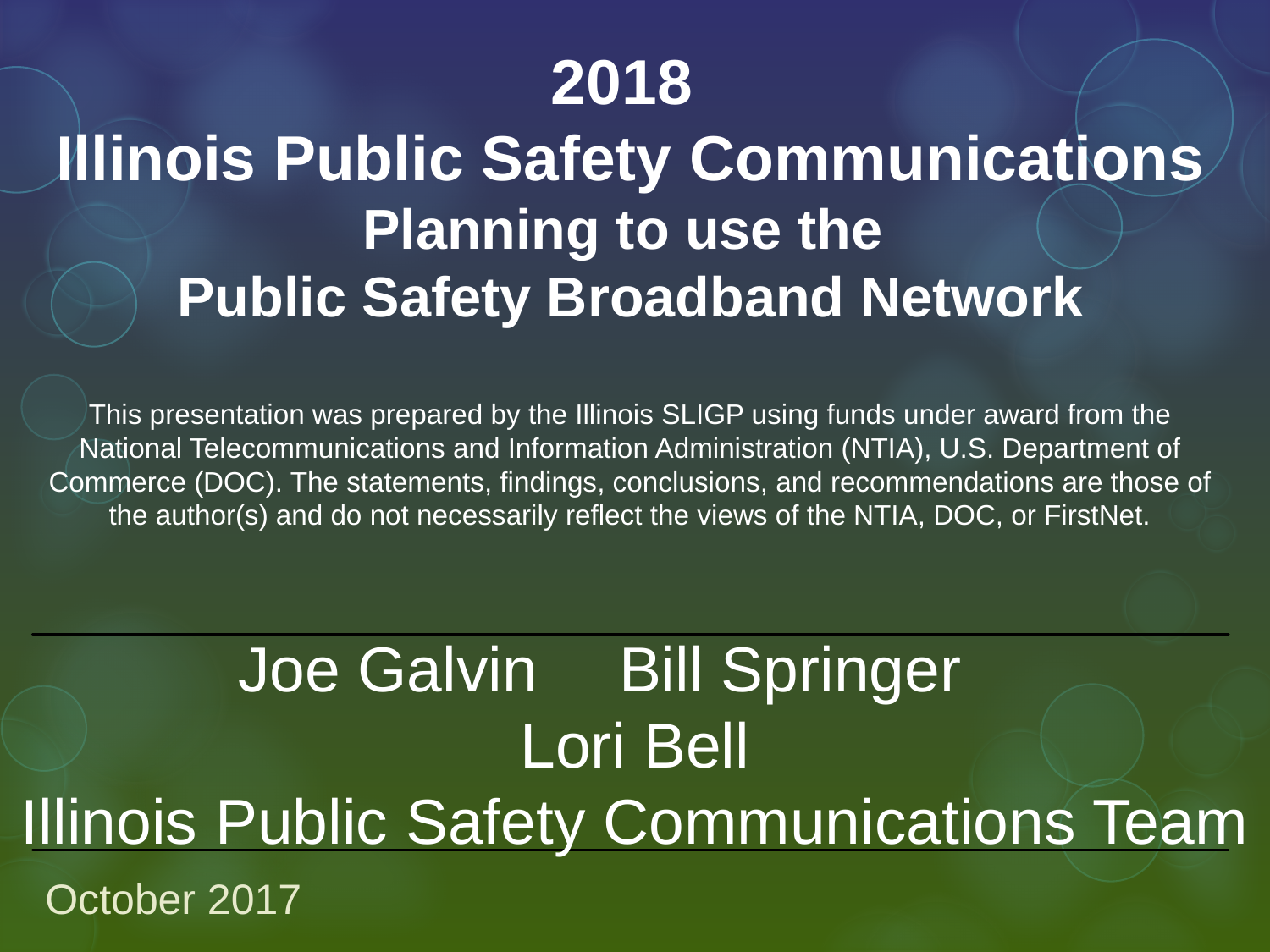

2018
Illinois Public Safety Communications
Planning to use the
Public Safety Broadband Network

This presentation was prepared by the Illinois SLIGP using funds under award from the National Telecommunications and Information Administration (NTIA), U.S. Department of Commerce (DOC). The statements, findings, conclusions, and recommendations are those of the author(s) and do not necessarily reflect the views of the NTIA, DOC, or FirstNet.

Joe Galvin	Bill Springer
Lori Bell
Illinois Public Safety Communications Team
October 2017